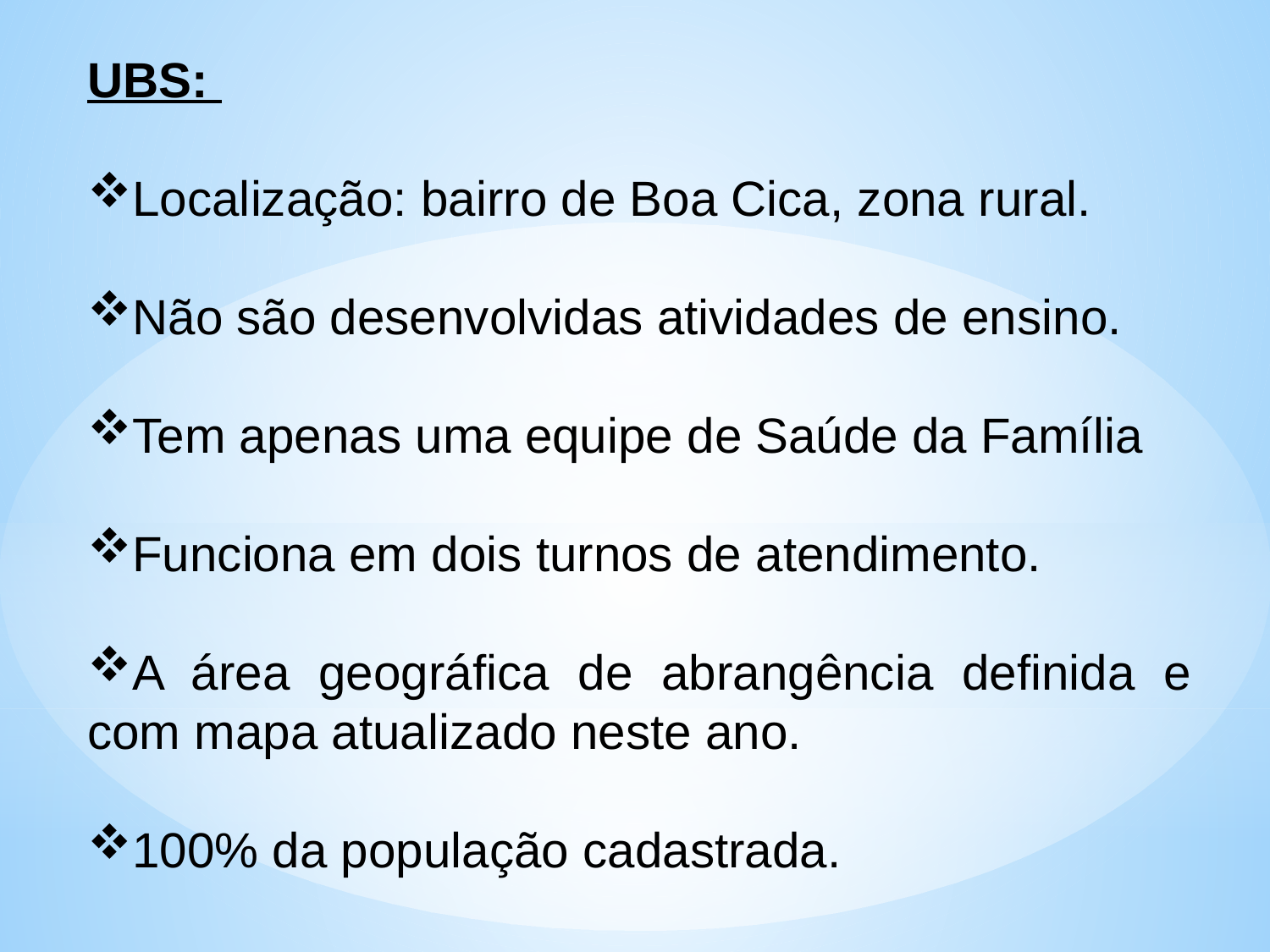

UBS:

Localização: bairro de Boa Cica, zona rural.

Não são desenvolvidas atividades de ensino.

Tem apenas uma equipe de Saúde da Família

Funciona em dois turnos de atendimento.

A área geográfica de abrangência definida e com mapa atualizado neste ano.

100% da população cadastrada.